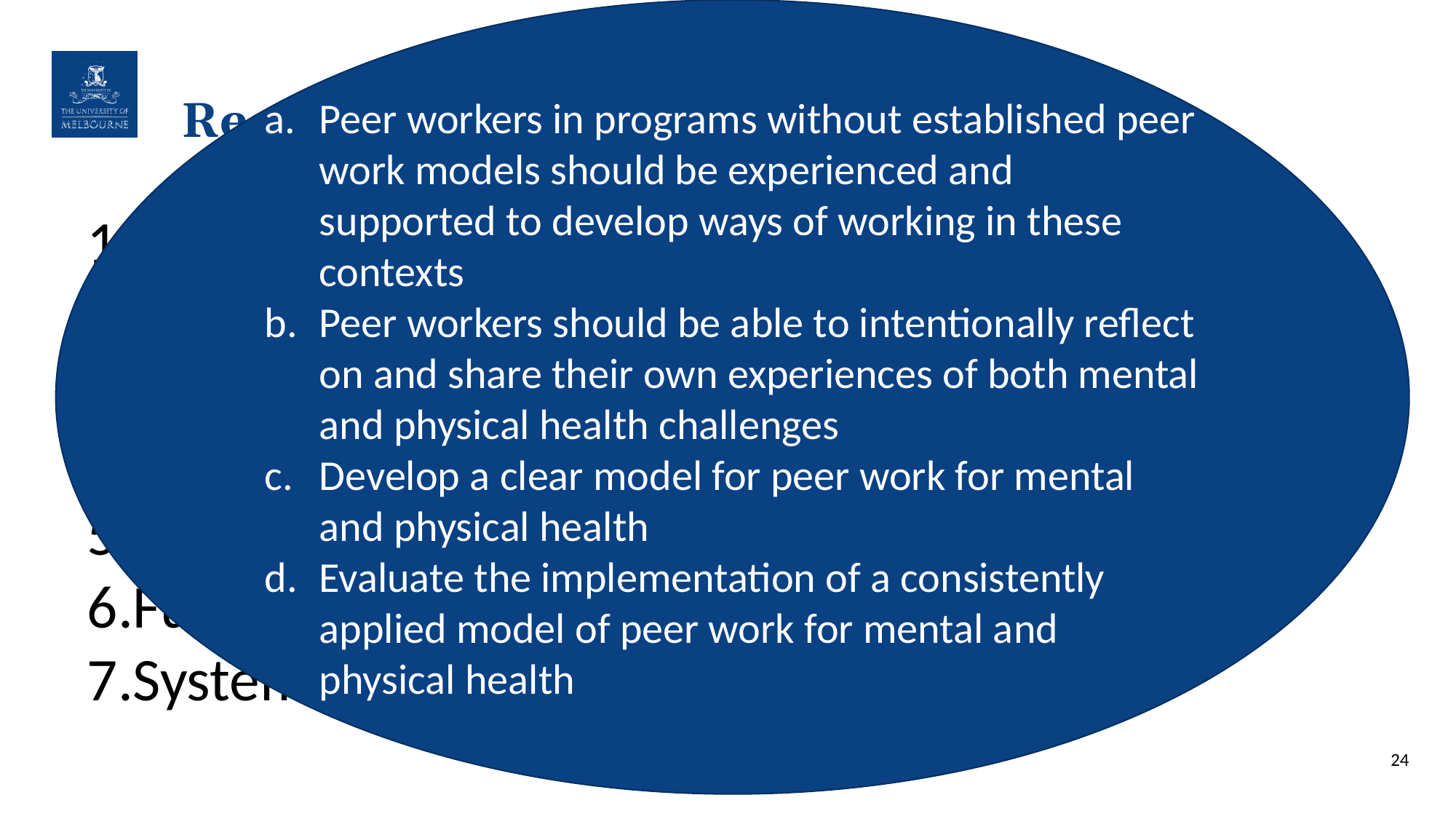

Peer workers in programs without established peer work models should be experienced and supported to develop ways of working in these contexts
Peer workers should be able to intentionally reflect on and share their own experiences of both mental and physical health challenges
Develop a clear model for peer work for mental and physical health
Evaluate the implementation of a consistently applied model of peer work for mental and physical health
# Recommendations
Physical health screening
Equity of access
Care coordination
Peer work
Service integration
Future program development
Systemic change
24